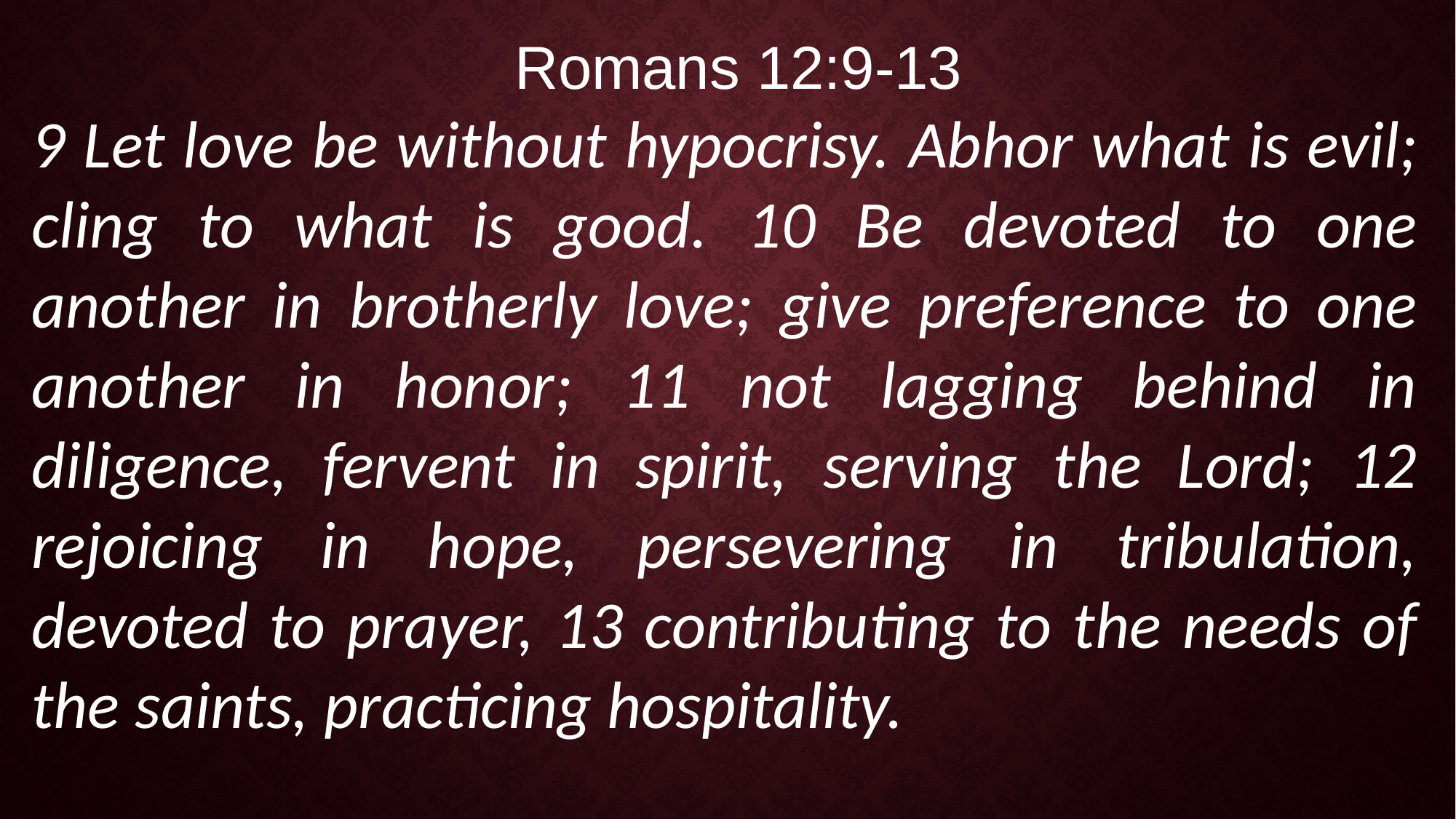

Romans 12:9-13
9 Let love be without hypocrisy. Abhor what is evil; cling to what is good. 10 Be devoted to one another in brotherly love; give preference to one another in honor; 11 not lagging behind in diligence, fervent in spirit, serving the Lord; 12 rejoicing in hope, persevering in tribulation, devoted to prayer, 13 contributing to the needs of the saints, practicing hospitality.